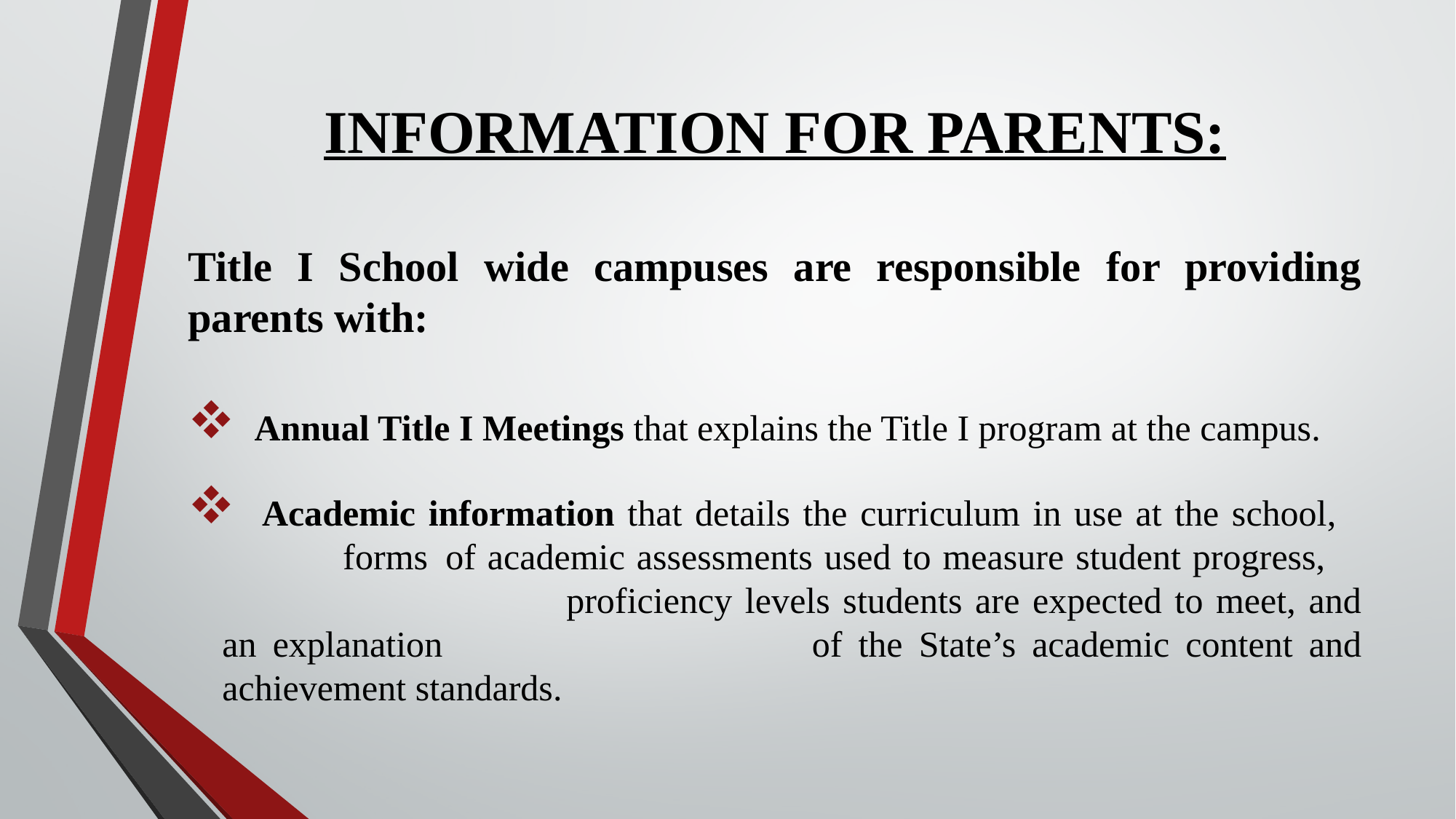

# INFORMATION FOR PARENTS:

Title I School wide campuses are responsible for providing parents with:

  Annual Title I Meetings that explains the Title I program at the campus.

  Academic information that details the curriculum in use at the school, 		 forms 	of academic assessments used to measure student progress, 	   		 	 proficiency levels students are expected to meet, and an explanation 		  	 of the State’s academic content and achievement standards.